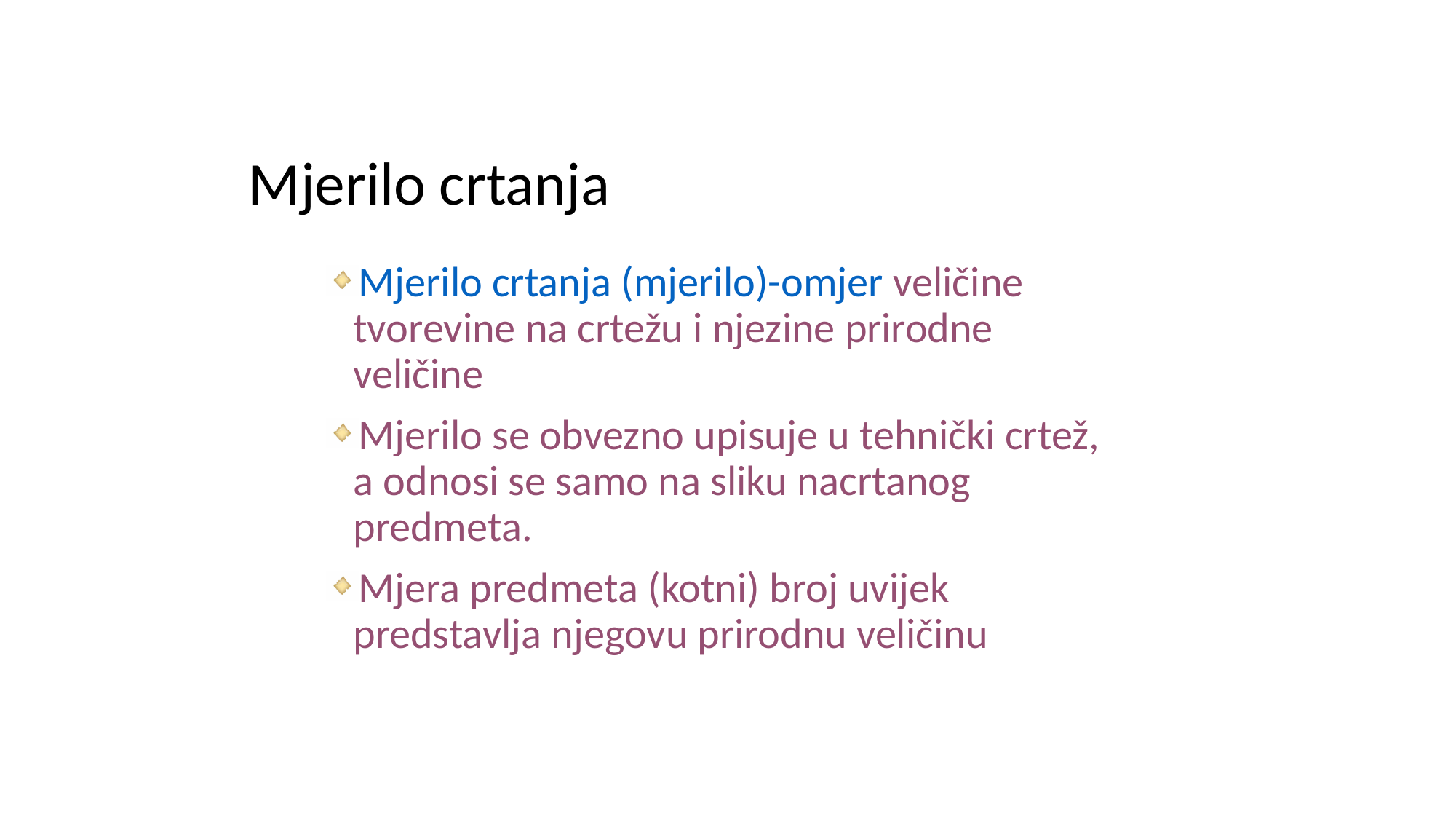

# Mjerilo crtanja
Mjerilo crtanja (mjerilo)-omjer veličine tvorevine na crtežu i njezine prirodne veličine
Mjerilo se obvezno upisuje u tehnički crtež, a odnosi se samo na sliku nacrtanog predmeta.
Mjera predmeta (kotni) broj uvijek predstavlja njegovu prirodnu veličinu